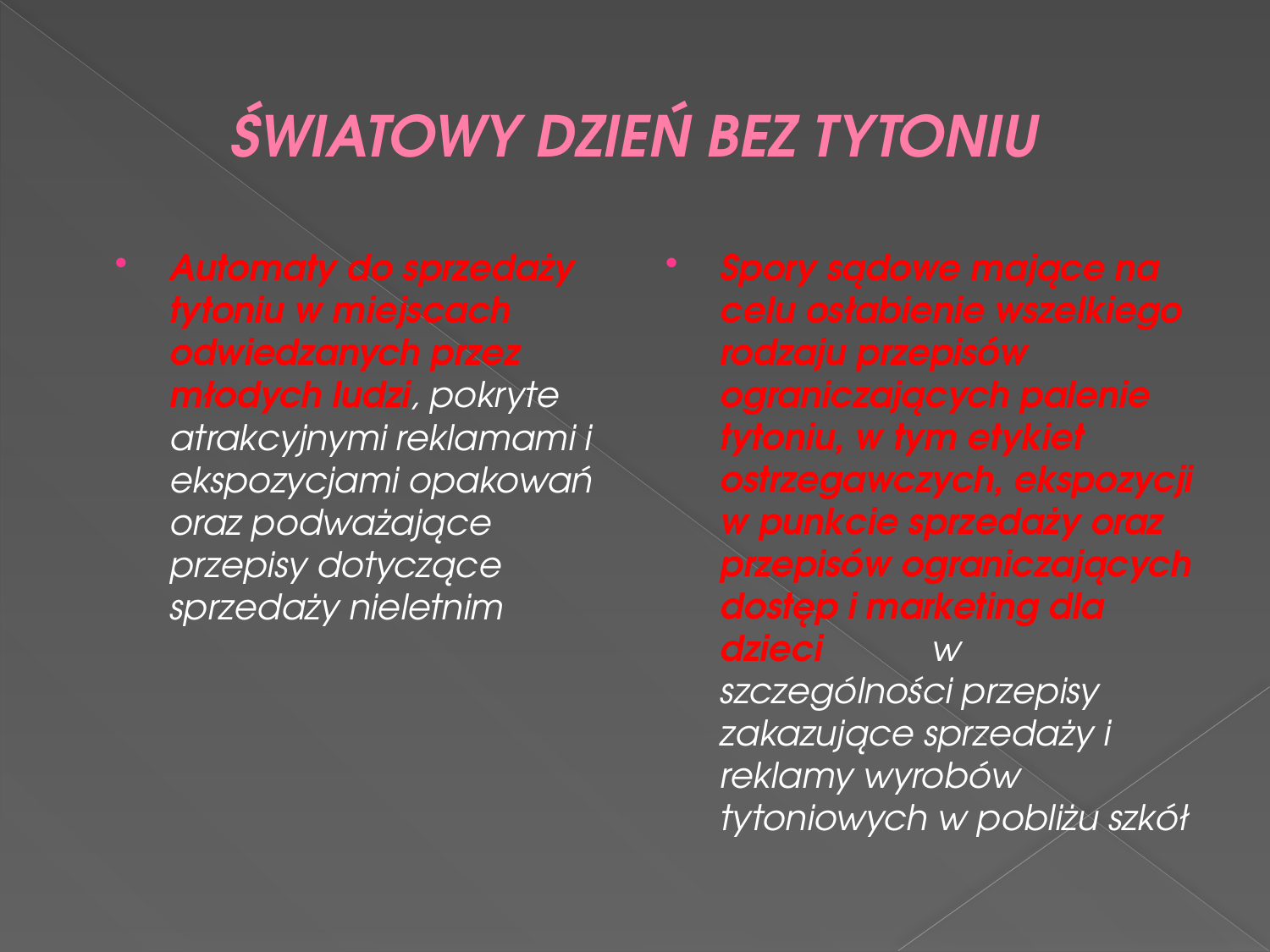

# ŚWIATOWY DZIEŃ BEZ TYTONIU
Automaty do sprzedaży tytoniu w miejscach odwiedzanych przez młodych ludzi, pokryte atrakcyjnymi reklamami i ekspozycjami opakowań oraz podważające przepisy dotyczące sprzedaży nieletnim

Spory sądowe mające na celu osłabienie wszelkiego rodzaju przepisów ograniczających palenie tytoniu, w tym etykiet ostrzegawczych, ekspozycji w punkcie sprzedaży oraz przepisów ograniczających dostęp i marketing dla dzieci           w szczególności przepisy zakazujące sprzedaży i reklamy wyrobów tytoniowych w pobliżu szkół